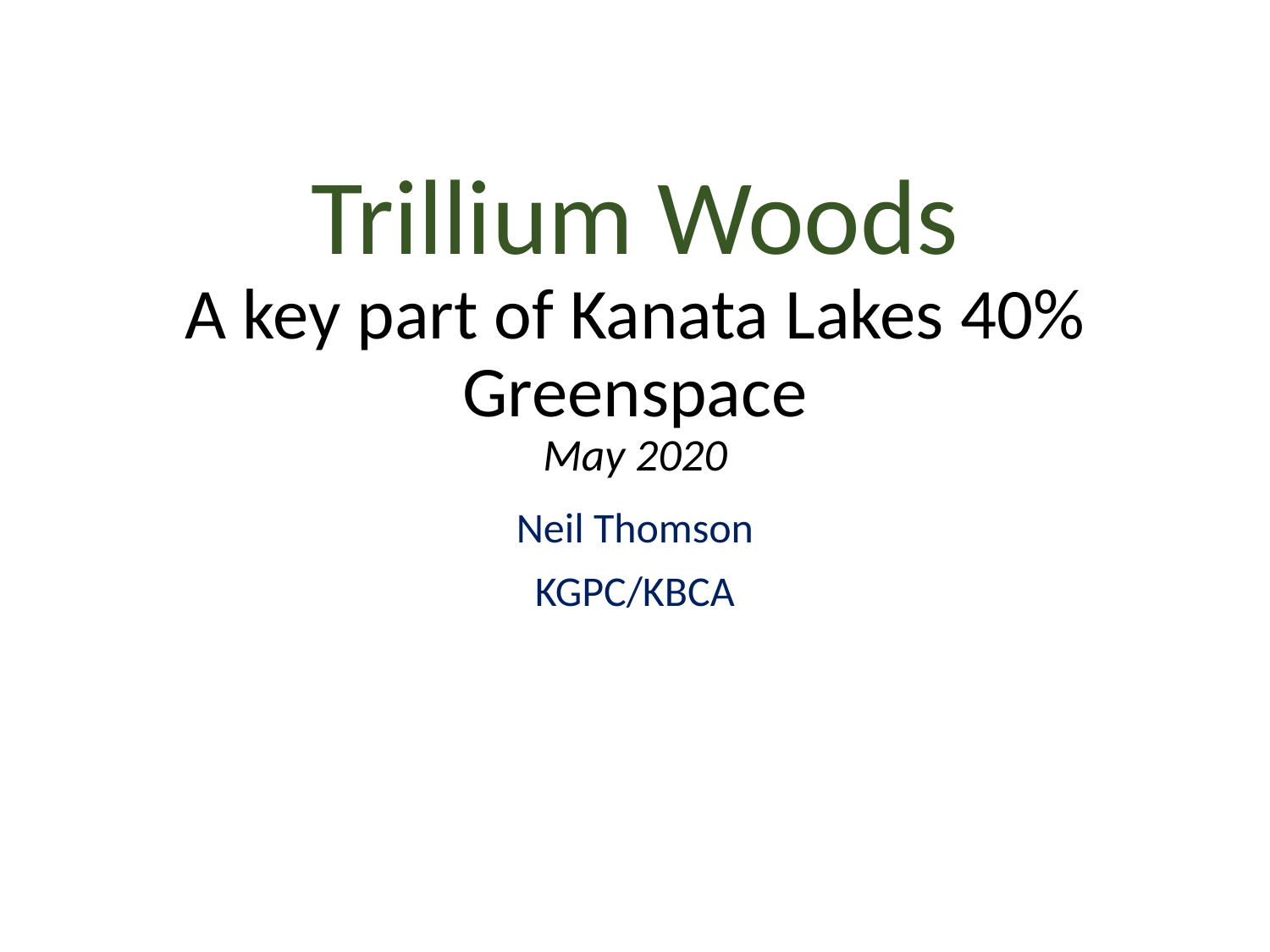

# Trillium Woods A key part of Kanata Lakes 40% Greenspace May 2020
Neil Thomson
KGPC/KBCA